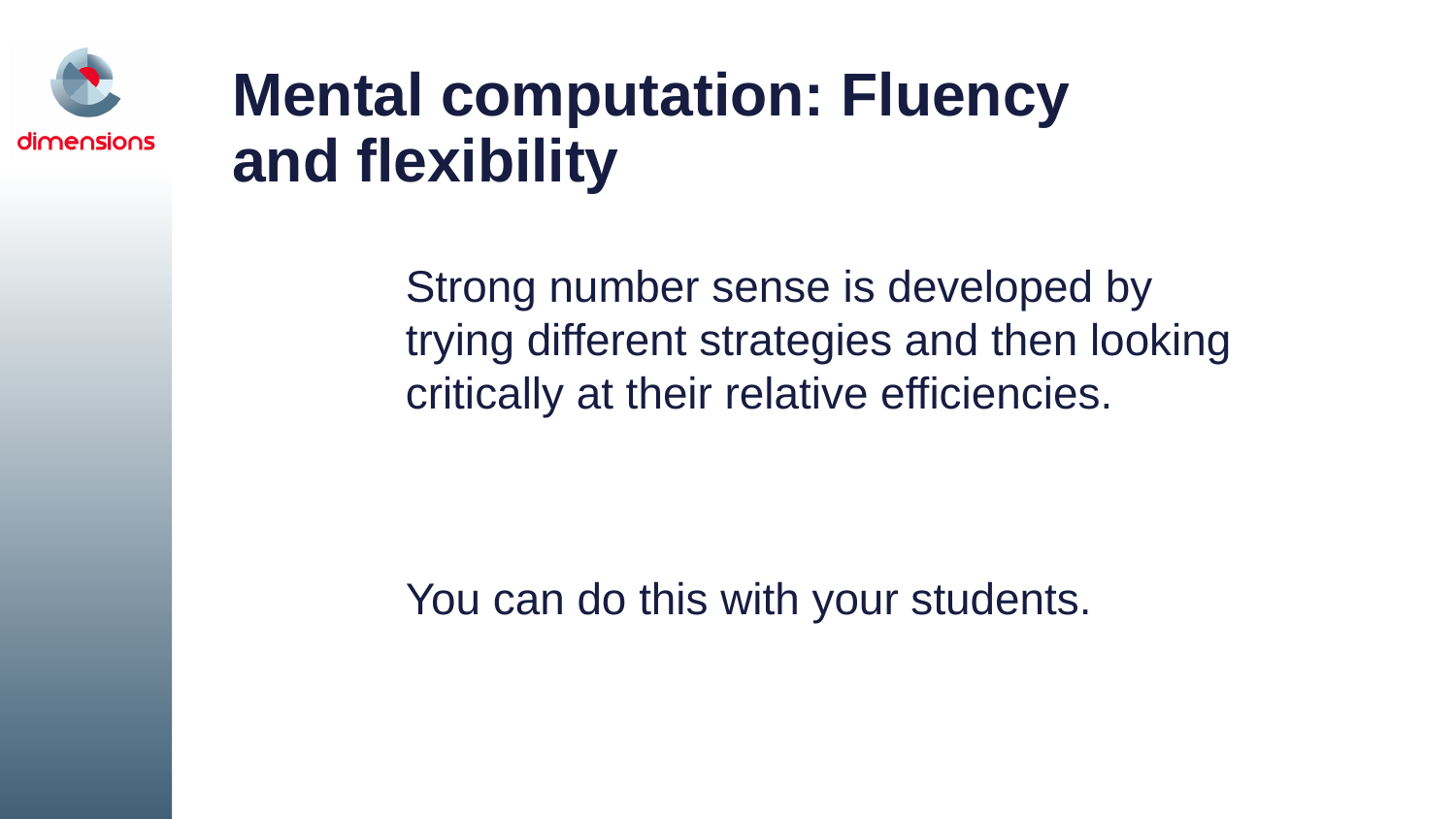

# Mental computation: Fluency and flexibility
Strong number sense is developed by trying different strategies and then looking critically at their relative efficiencies.

You can do this with your students.